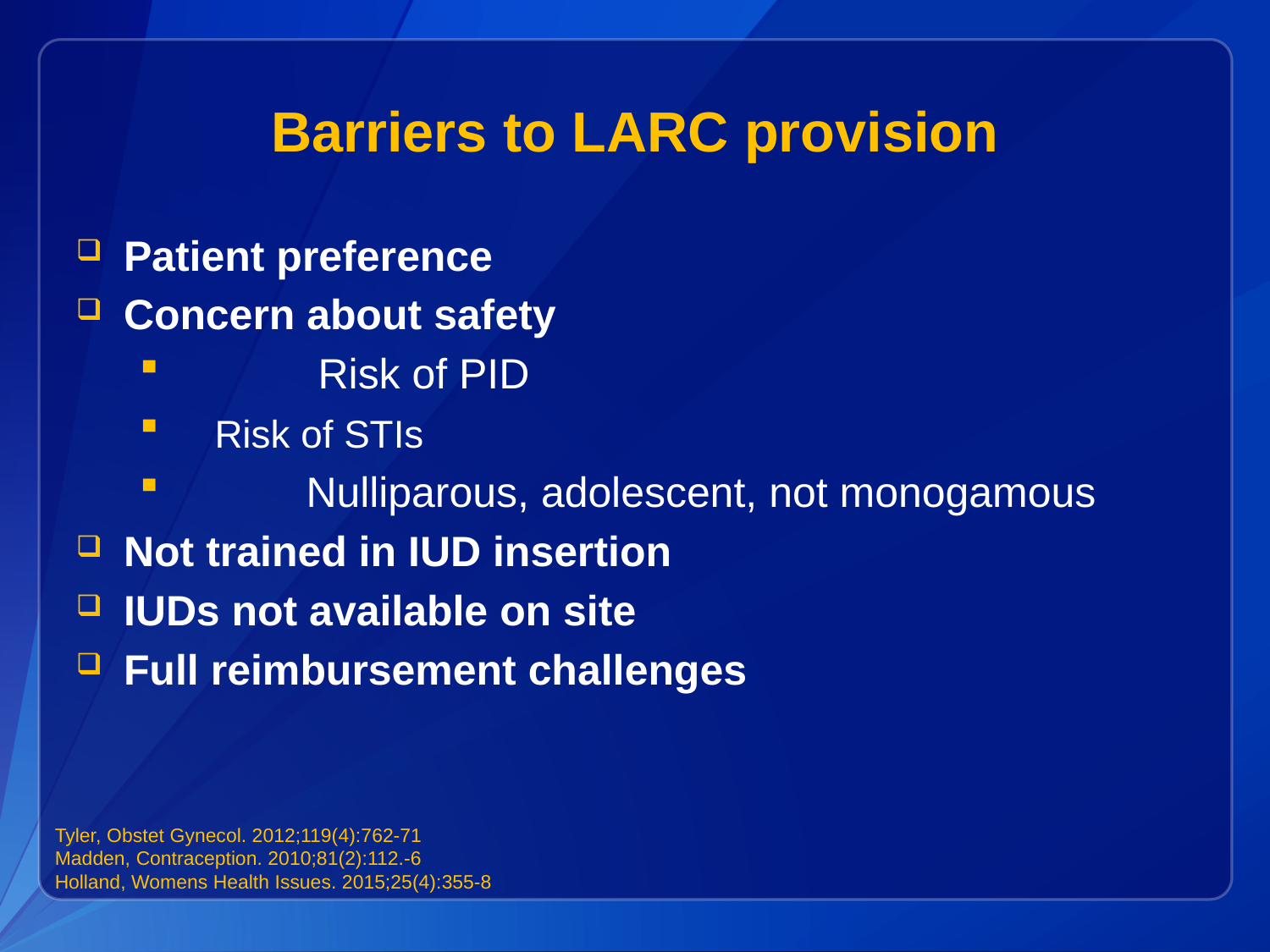

# Barriers to LARC provision
Patient preference
Concern about safety
	 Risk of PID
   Risk of STIs
	Nulliparous, adolescent, not monogamous
Not trained in IUD insertion
IUDs not available on site
Full reimbursement challenges
Tyler, Obstet Gynecol. 2012;119(4):762-71
Madden, Contraception. 2010;81(2):112.-6
Holland, Womens Health Issues. 2015;25(4):355-8